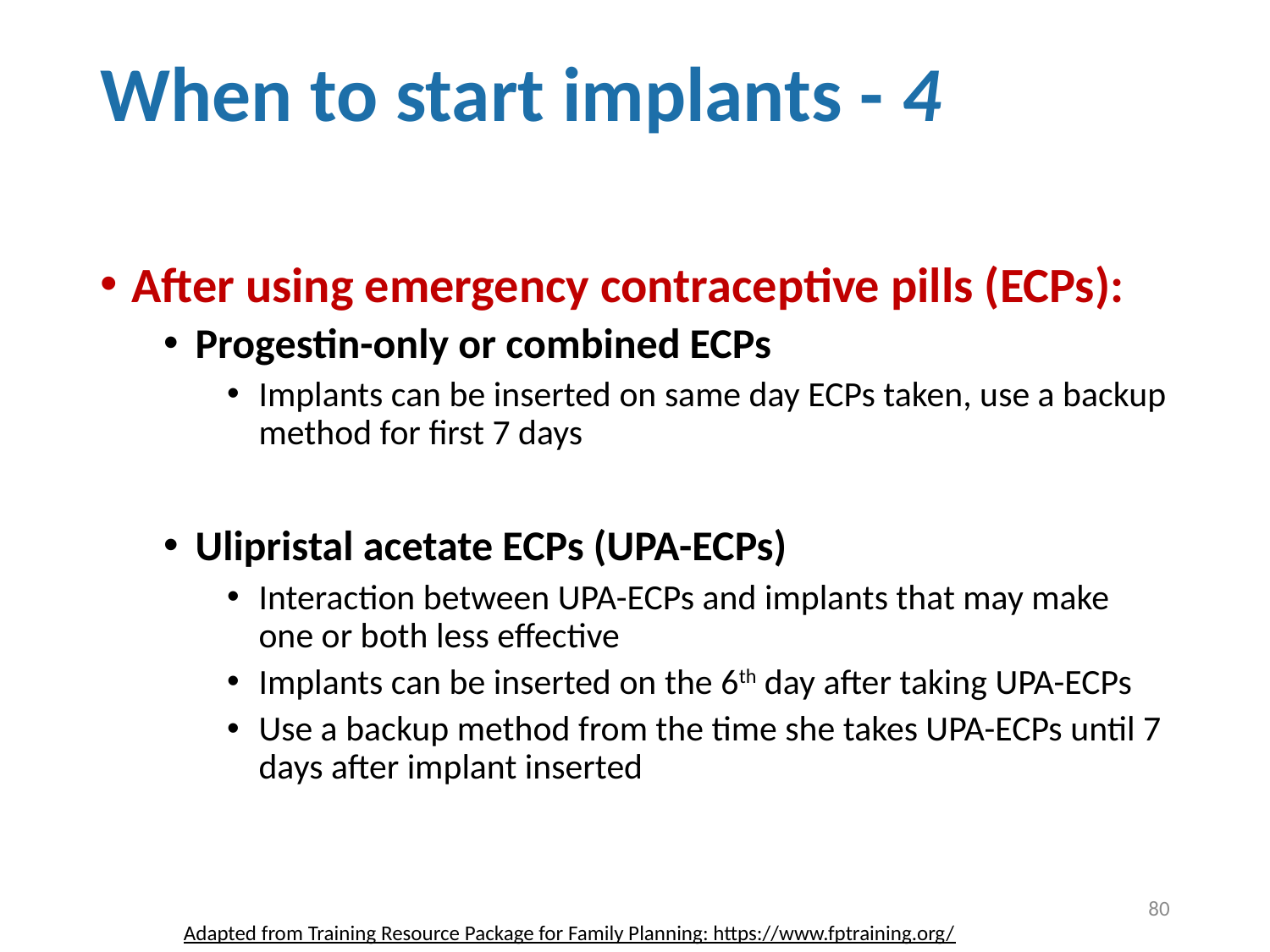

# When to start implants - 4
After using emergency contraceptive pills (ECPs):
Progestin-only or combined ECPs
Implants can be inserted on same day ECPs taken, use a backup method for first 7 days

Ulipristal acetate ECPs (UPA-ECPs)
Interaction between UPA-ECPs and implants that may make one or both less effective
Implants can be inserted on the 6th day after taking UPA-ECPs
Use a backup method from the time she takes UPA-ECPs until 7 days after implant inserted
80
Adapted from Training Resource Package for Family Planning: https://www.fptraining.org/